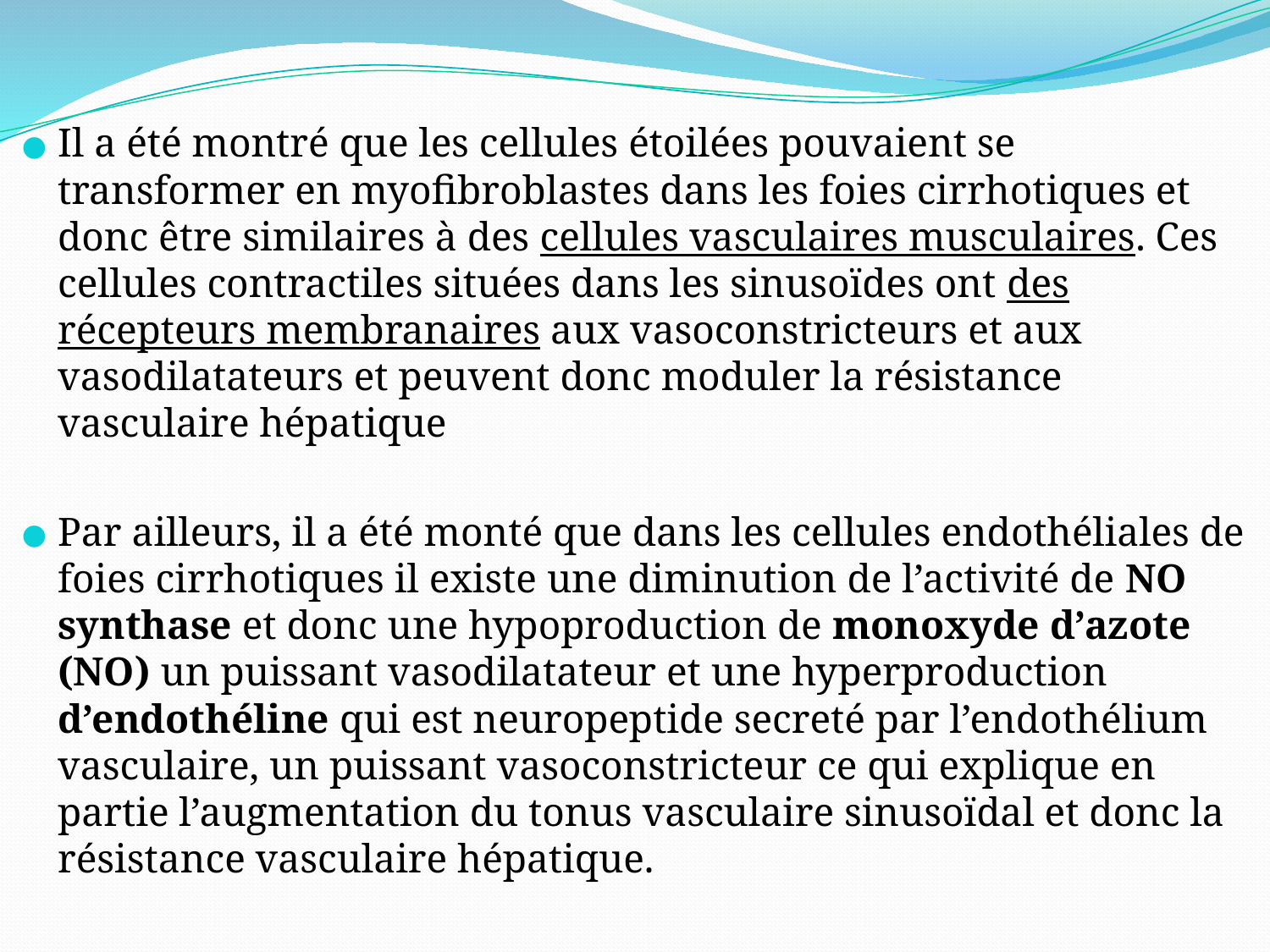

Il a été montré que les cellules étoilées pouvaient se transformer en myofibroblastes dans les foies cirrhotiques et donc être similaires à des cellules vasculaires musculaires. Ces cellules contractiles situées dans les sinusoïdes ont des récepteurs membranaires aux vasoconstricteurs et aux vasodilatateurs et peuvent donc moduler la résistance vasculaire hépatique

Par ailleurs, il a été monté que dans les cellules endothéliales de foies cirrhotiques il existe une diminution de l’activité de NO synthase et donc une hypoproduction de monoxyde d’azote (NO) un puissant vasodilatateur et une hyperproduction d’endothéline qui est neuropeptide secreté par l’endothélium vasculaire, un puissant vasoconstricteur ce qui explique en partie l’augmentation du tonus vasculaire sinusoïdal et donc la résistance vasculaire hépatique.